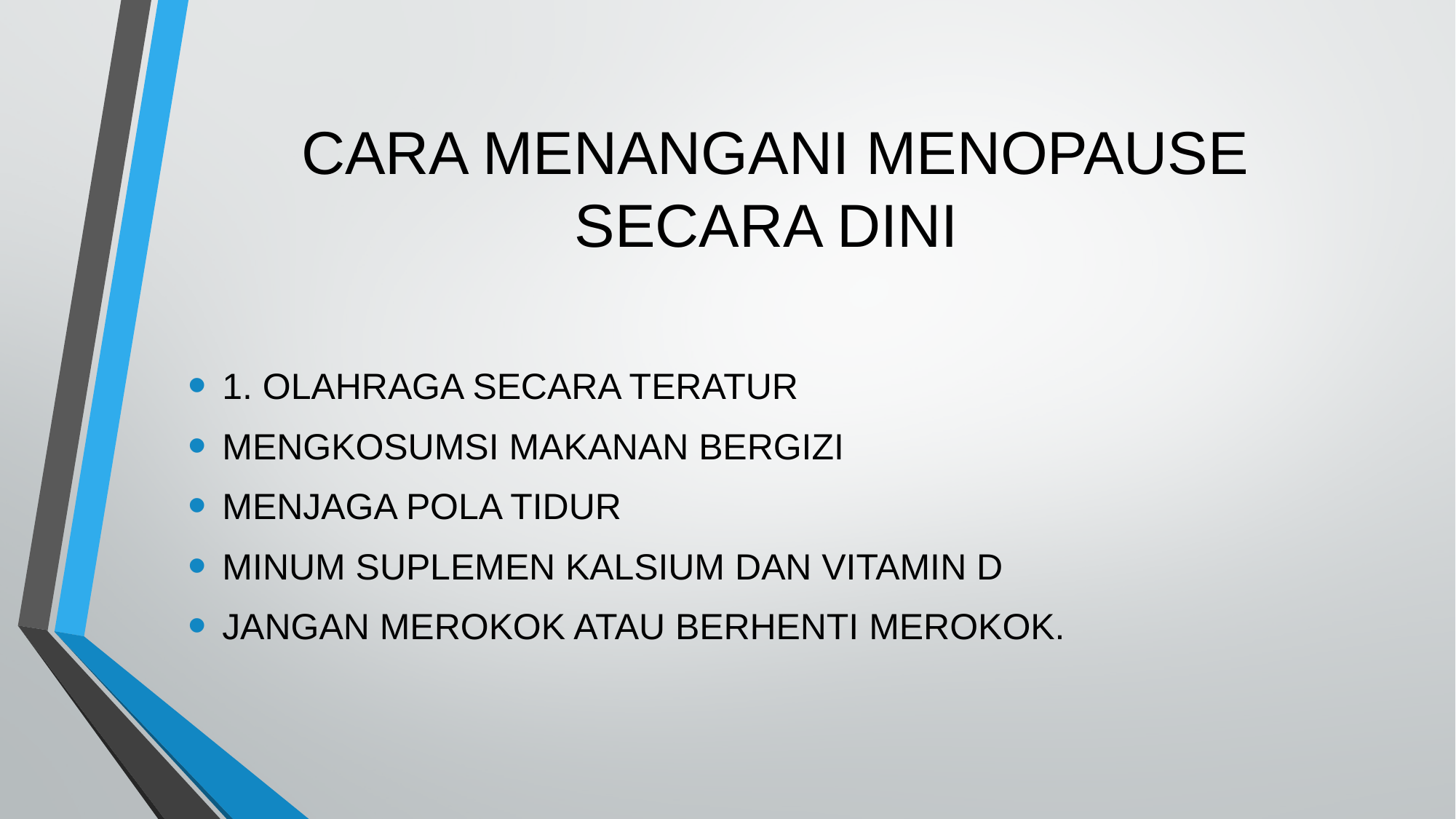

# CARA MENANGANI MENOPAUSE SECARA DINI
1. OLAHRAGA SECARA TERATUR
MENGKOSUMSI MAKANAN BERGIZI
MENJAGA POLA TIDUR
MINUM SUPLEMEN KALSIUM DAN VITAMIN D
JANGAN MEROKOK ATAU BERHENTI MEROKOK.